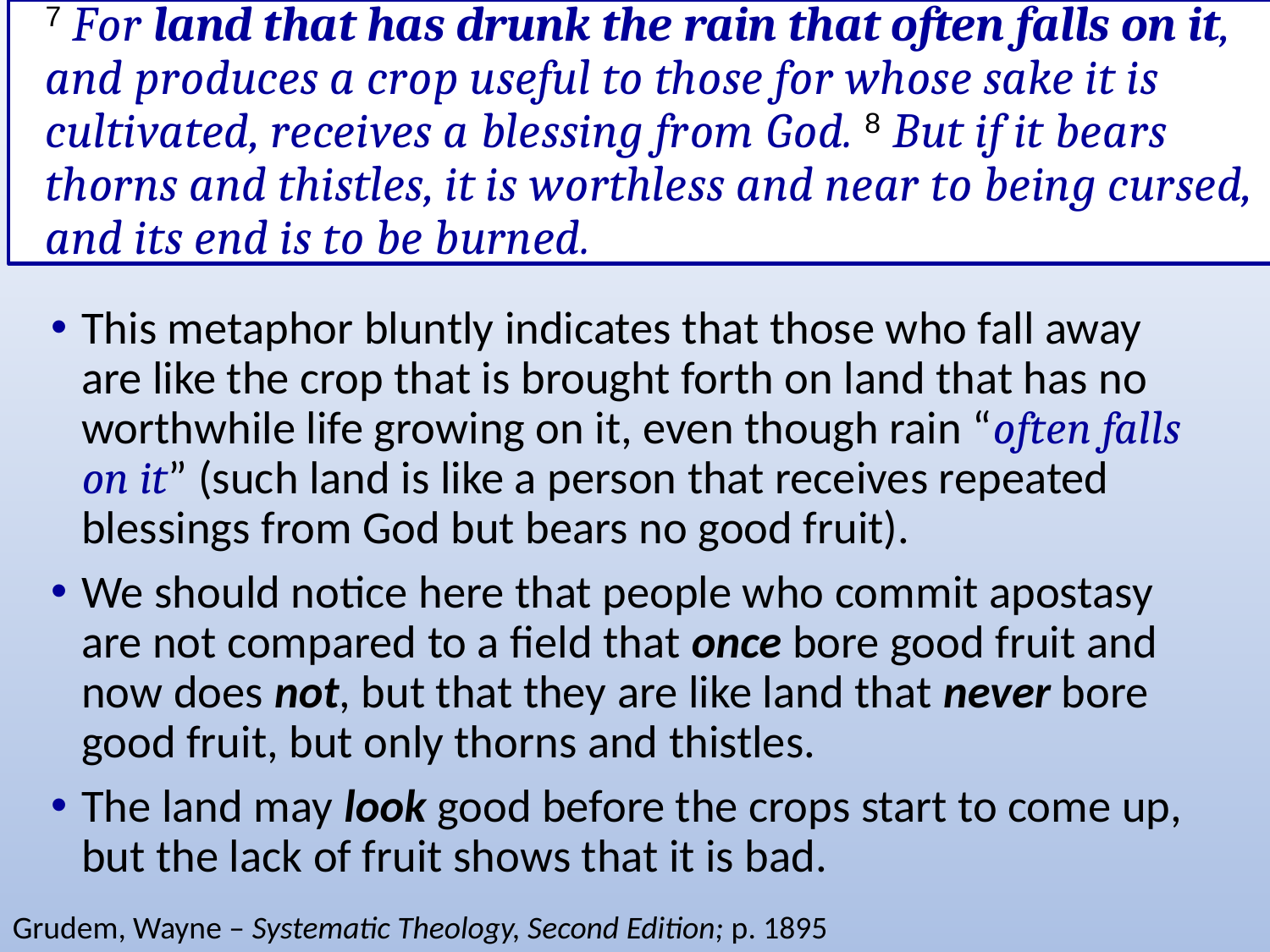

# 7 For land that has drunk the rain that often falls on it, and produces a crop useful to those for whose sake it is cultivated, receives a blessing from God. 8 But if it bears thorns and thistles, it is worthless and near to being cursed, and its end is to be burned.
This metaphor bluntly indicates that those who fall away are like the crop that is brought forth on land that has no worthwhile life growing on it, even though rain “often falls on it” (such land is like a person that receives repeated blessings from God but bears no good fruit).
We should notice here that people who commit apostasy are not compared to a field that once bore good fruit and now does not, but that they are like land that never bore good fruit, but only thorns and thistles.
The land may look good before the crops start to come up, but the lack of fruit shows that it is bad.
Grudem, Wayne – Systematic Theology, Second Edition; p. 1895